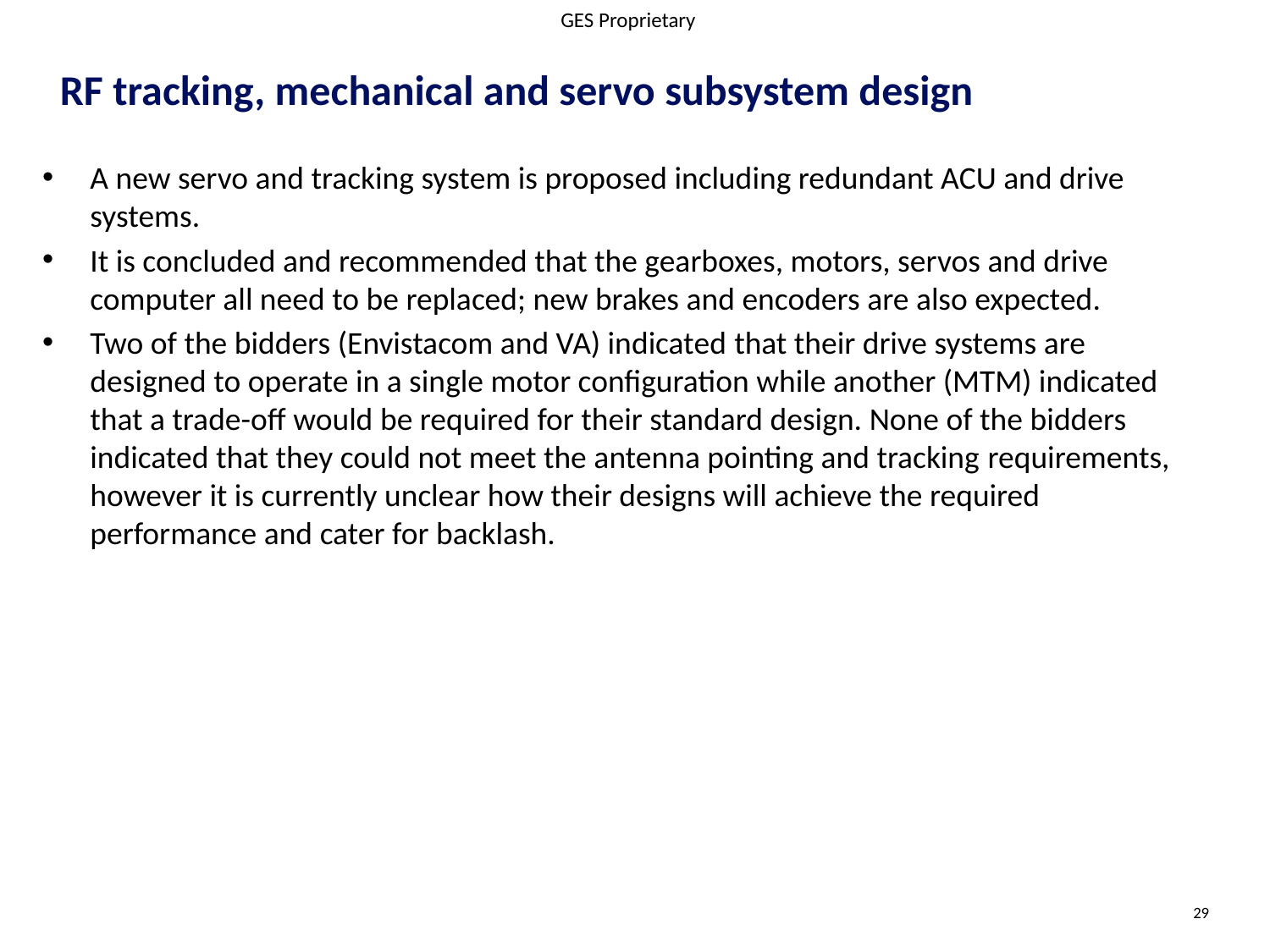

GES Proprietary
# RF tracking, mechanical and servo subsystem design
A new servo and tracking system is proposed including redundant ACU and drive systems.
It is concluded and recommended that the gearboxes, motors, servos and drive computer all need to be replaced; new brakes and encoders are also expected.
Two of the bidders (Envistacom and VA) indicated that their drive systems are designed to operate in a single motor configuration while another (MTM) indicated that a trade-off would be required for their standard design. None of the bidders indicated that they could not meet the antenna pointing and tracking requirements, however it is currently unclear how their designs will achieve the required performance and cater for backlash.

29